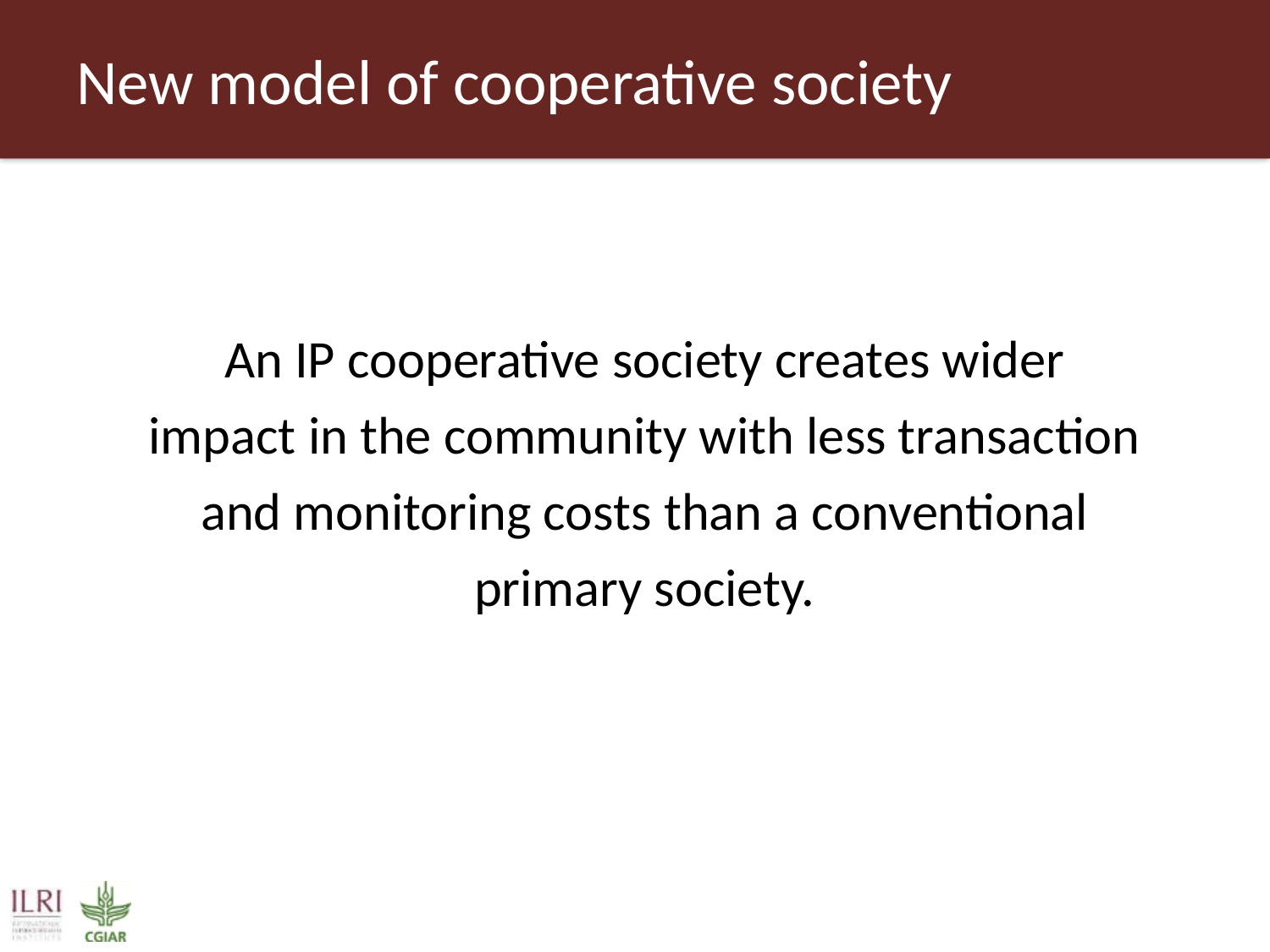

# New model of cooperative society
An IP cooperative society creates wider impact in the community with less transaction and monitoring costs than a conventional primary society.